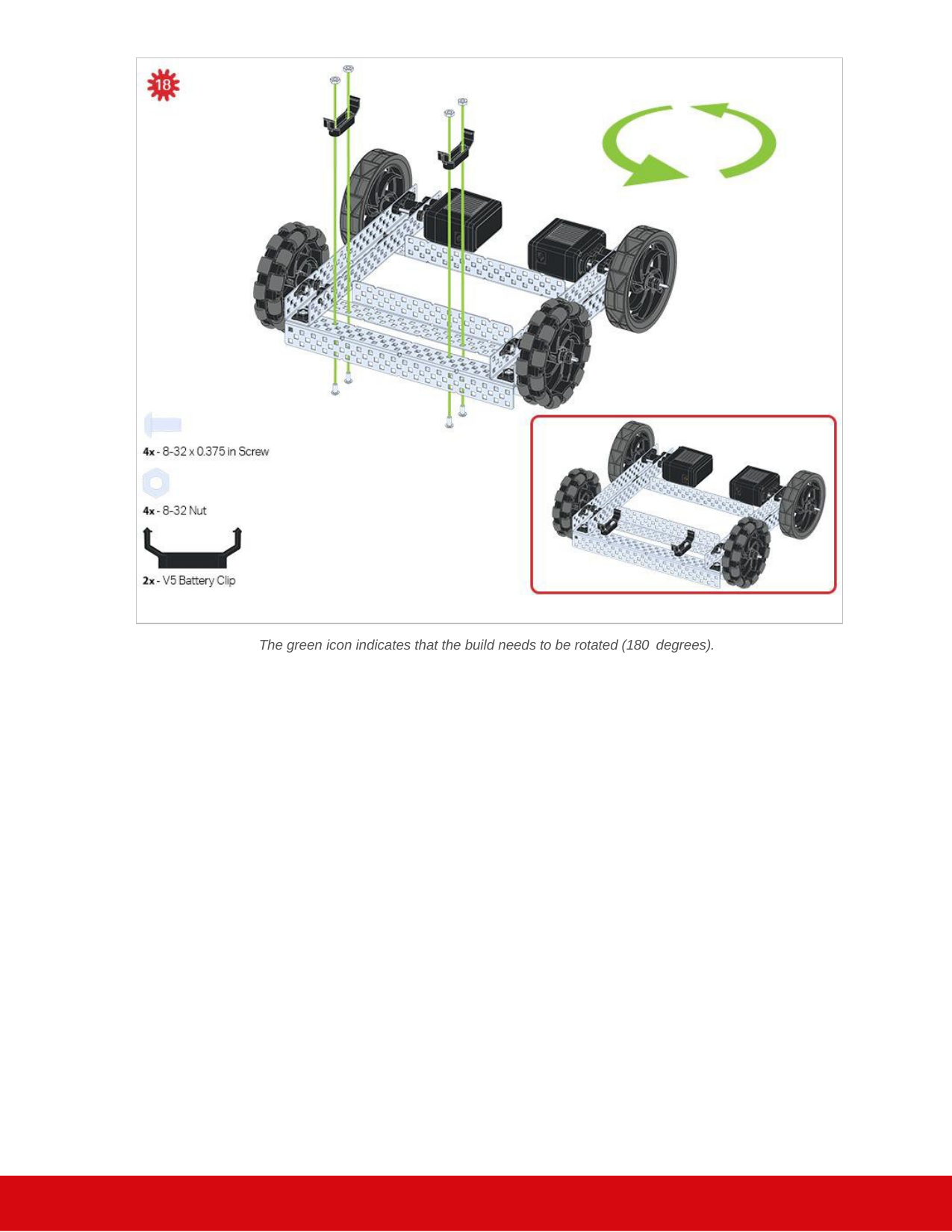

The green icon indicates that the build needs to be rotated (180 degrees).